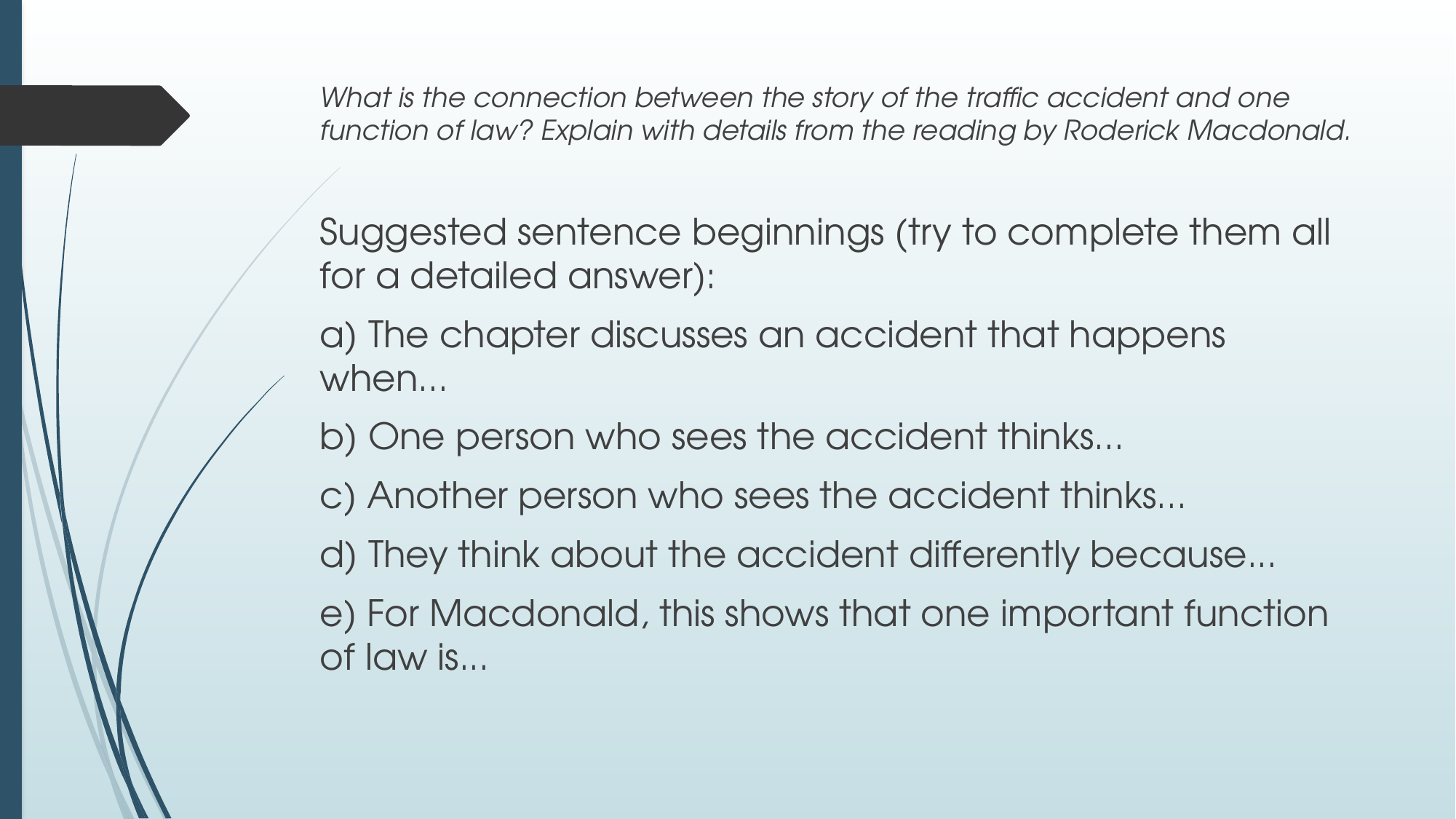

What is the connection between the story of the traffic accident and one function of law? Explain with details from the reading by Roderick Macdonald.

Suggested sentence beginnings (try to complete them all for a detailed answer):
a) The chapter discusses an accident that happens when...
b) One person who sees the accident thinks...
c) Another person who sees the accident thinks...
d) They think about the accident differently because...
e) For Macdonald, this shows that one important function of law is...